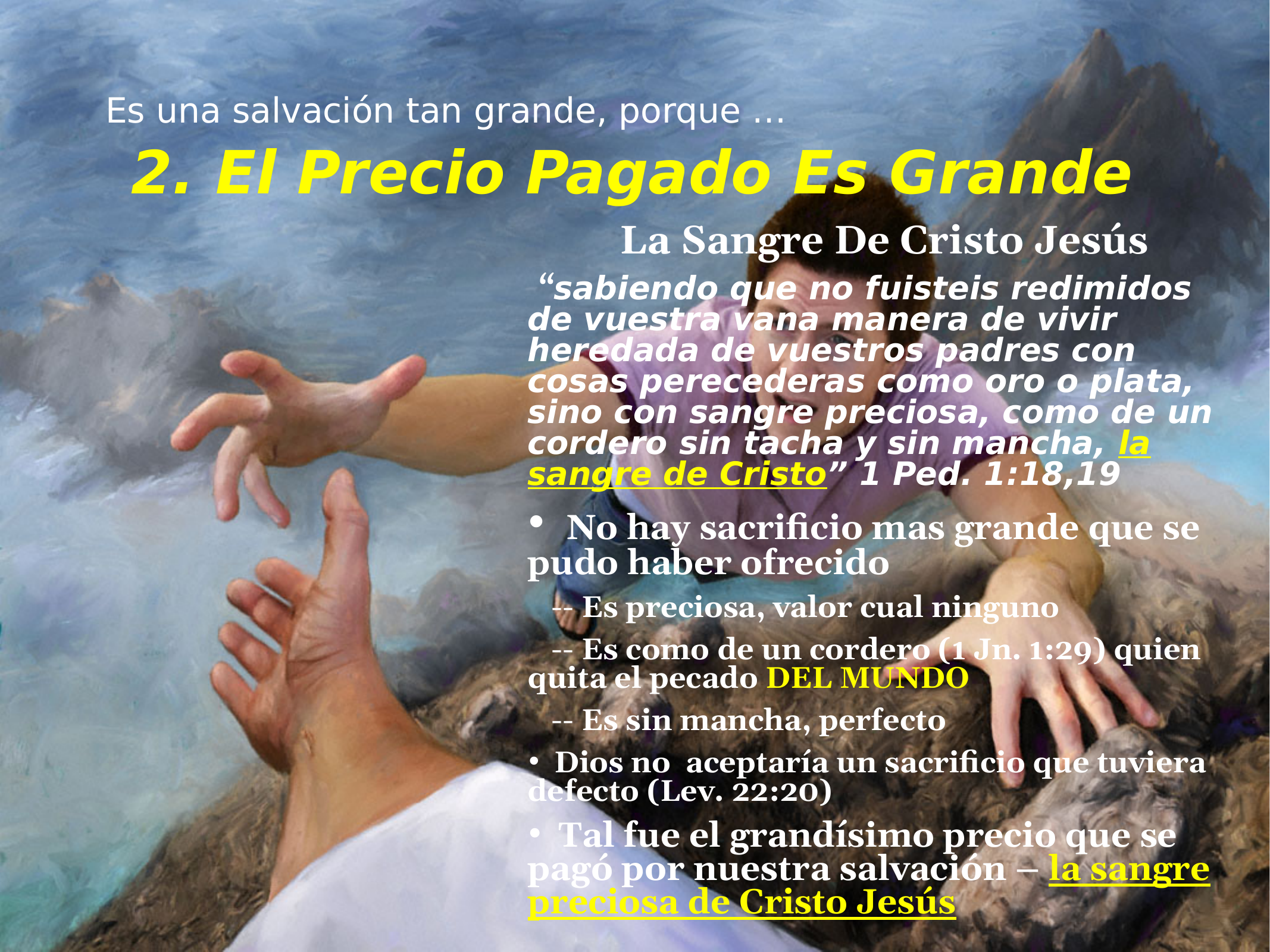

Es una salvación tan grande, porque …                   2. El Precio Pagado Es Grande
La Sangre De Cristo Jesús
 “sabiendo que no fuisteis redimidos de vuestra vana manera de vivir heredada de vuestros padres con cosas perecederas como oro o plata, sino con sangre preciosa, como de un cordero sin tacha y sin mancha, la sangre de Cristo” 1 Ped. 1:18,19
  No hay sacrificio mas grande que se pudo haber ofrecido
   -- Es preciosa, valor cual ninguno
   -- Es como de un cordero (1 Jn. 1:29) quien quita el pecado DEL MUNDO
   -- Es sin mancha, perfecto
  Dios no  aceptaría un sacrificio que tuviera defecto (Lev. 22:20)
  Tal fue el grandísimo precio que se pagó por nuestra salvación – la sangre preciosa de Cristo Jesús